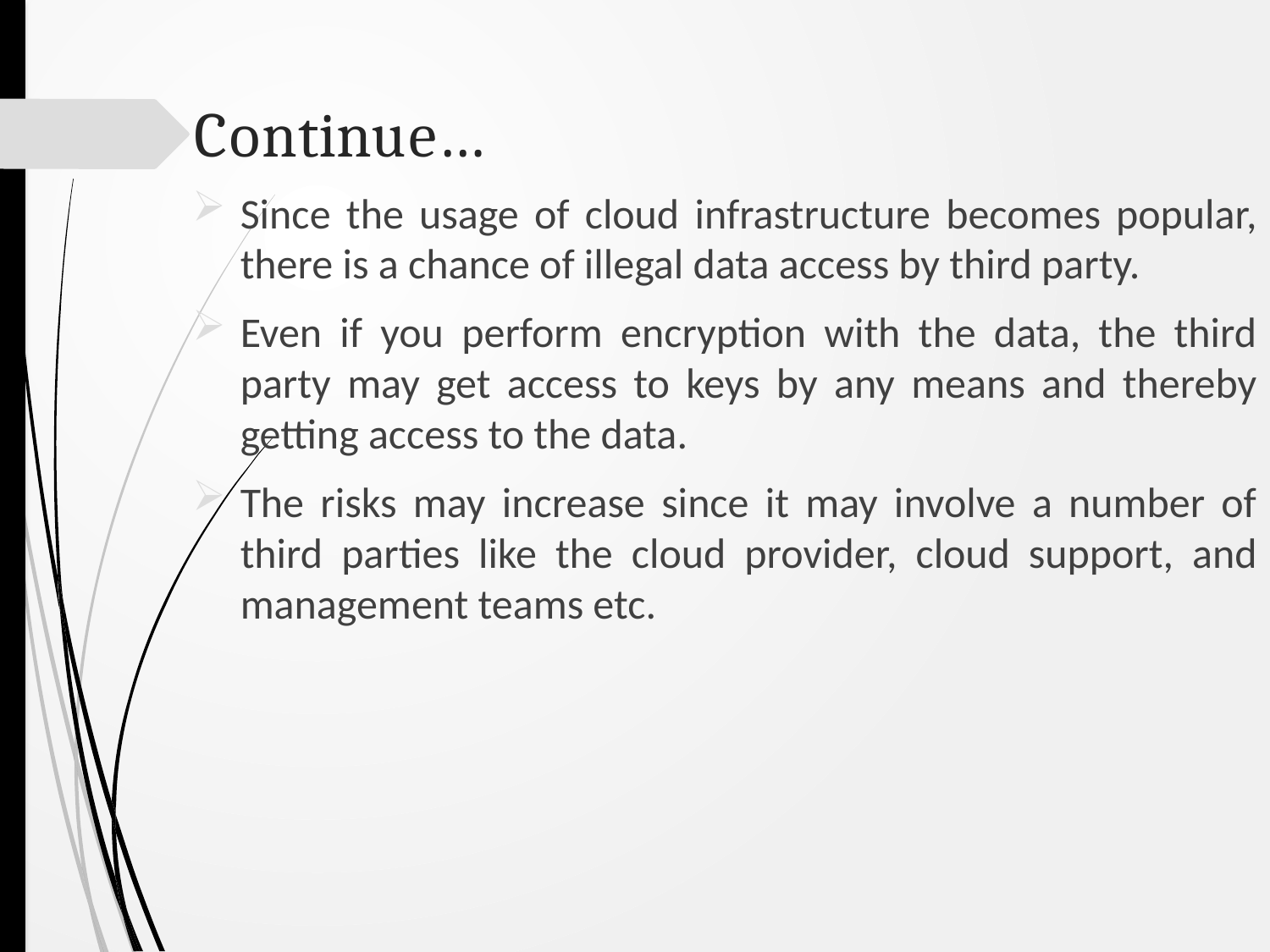

# Continue…
Since the usage of cloud infrastructure becomes popular, there is a chance of illegal data access by third party.
Even if you perform encryption with the data, the third party may get access to keys by any means and thereby getting access to the data.
The risks may increase since it may involve a number of third parties like the cloud provider, cloud support, and management teams etc.